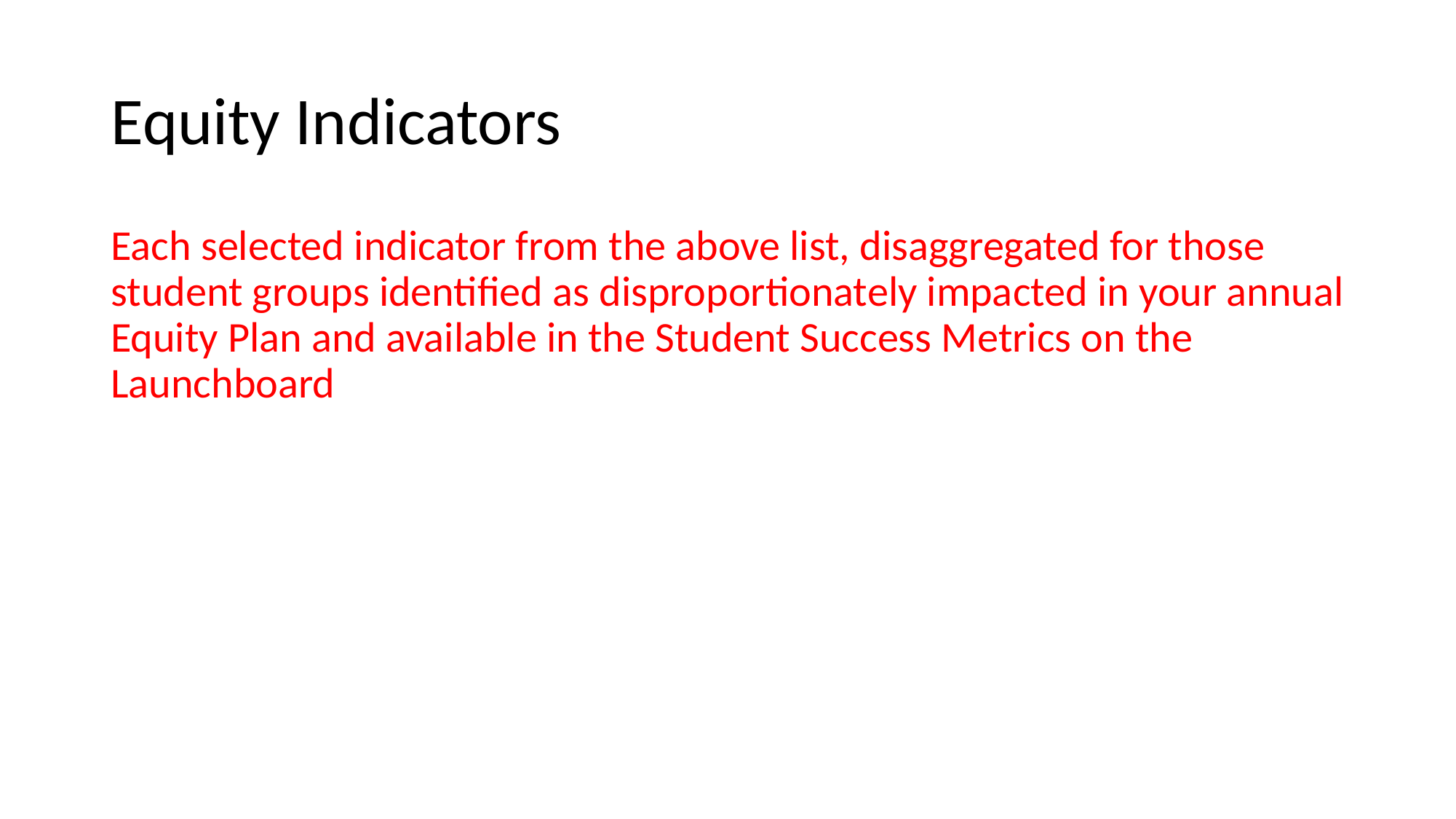

# Equity Indicators
Each selected indicator from the above list, disaggregated for those student groups identified as disproportionately impacted in your annual Equity Plan and available in the Student Success Metrics on the Launchboard